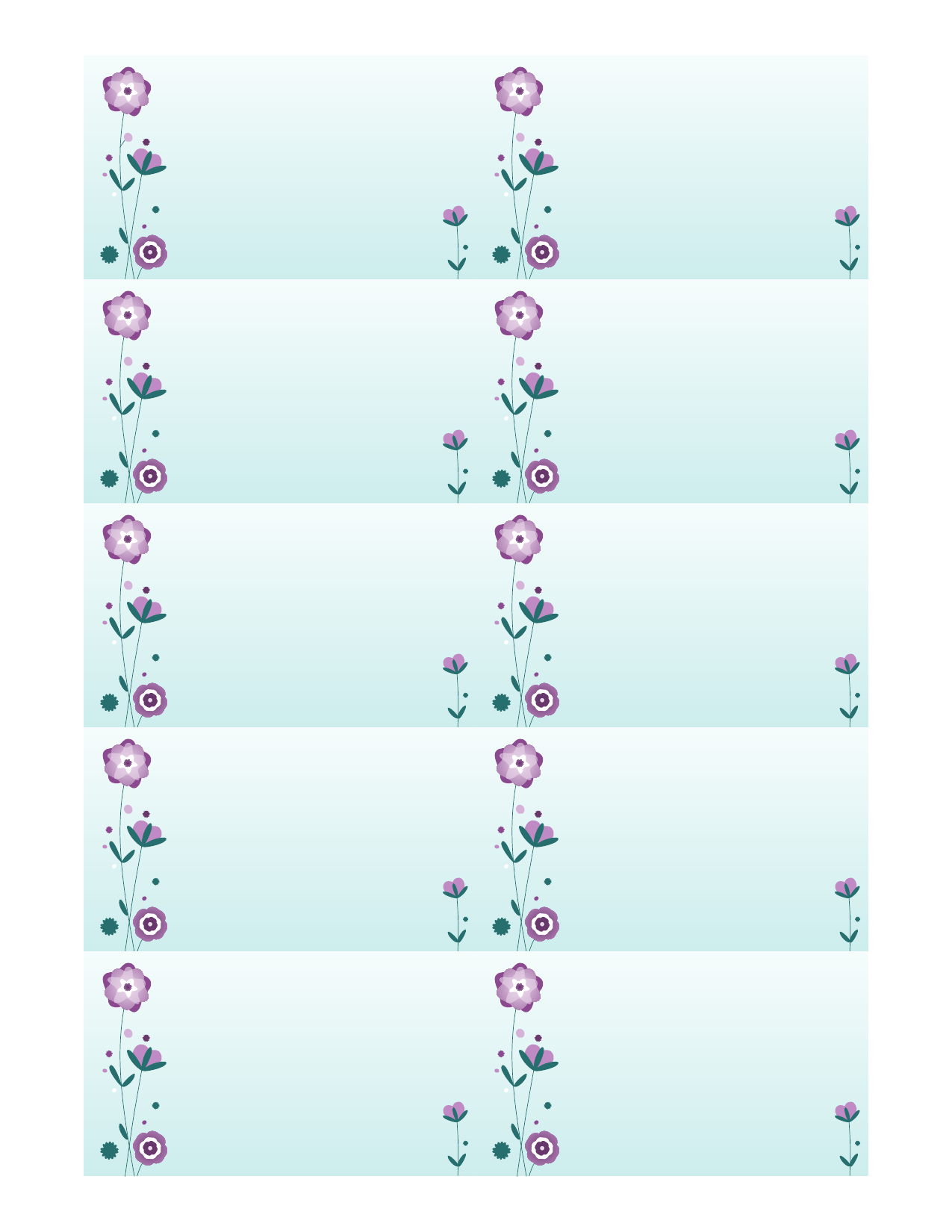

Charline Leblanc

Passionnée de scrapbooking et de loisirs créatifs

45 Rue de la République
Appartement 67
35000 Rennes

Tél |
02 99 75 84 10

E-mail |
cleblanc@example.com

Web |
example.com/cleblanc/blog